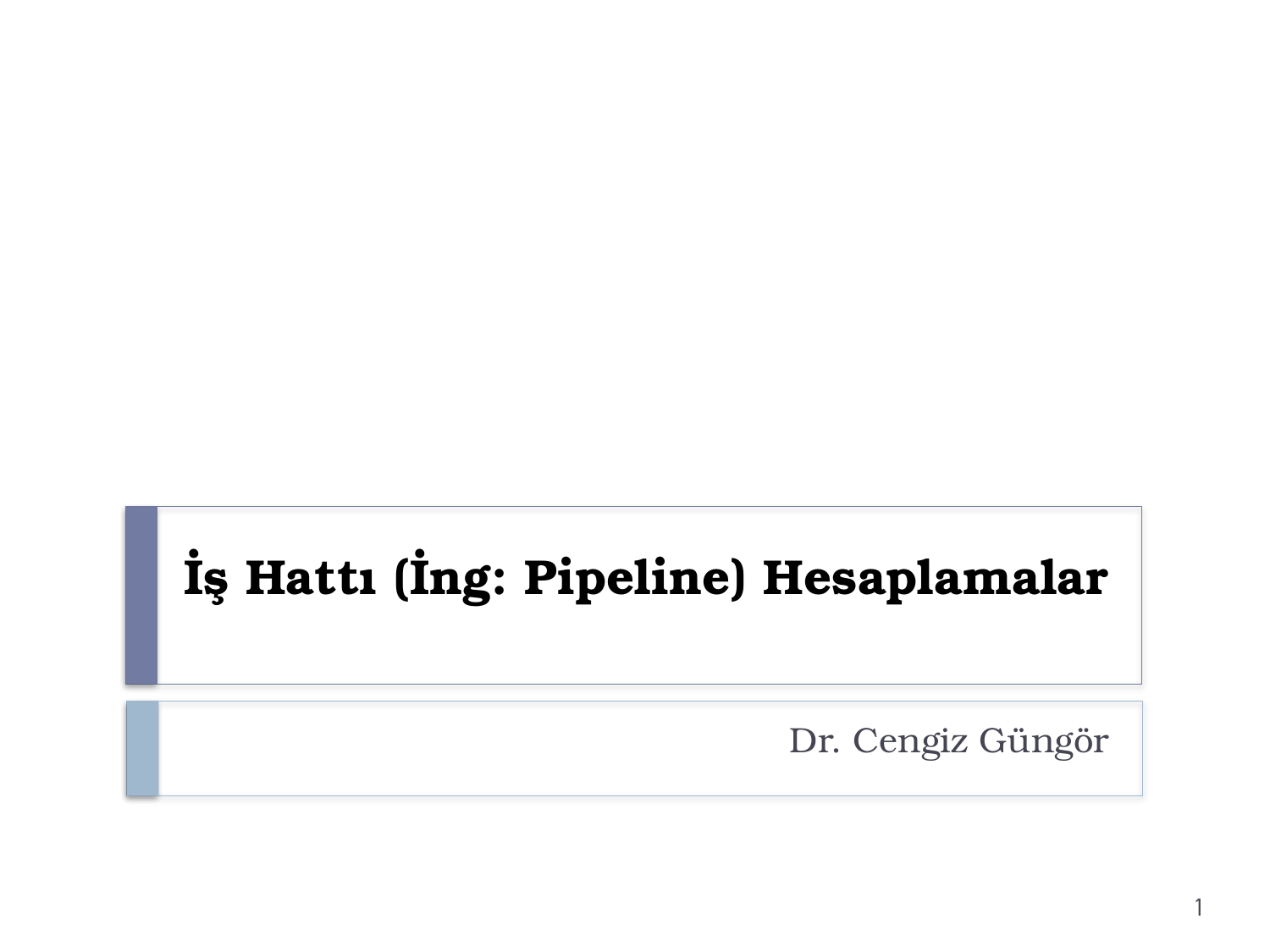

# İş Hattı (İng: Pipeline) Hesaplamalar
Dr. Cengiz Güngör
1